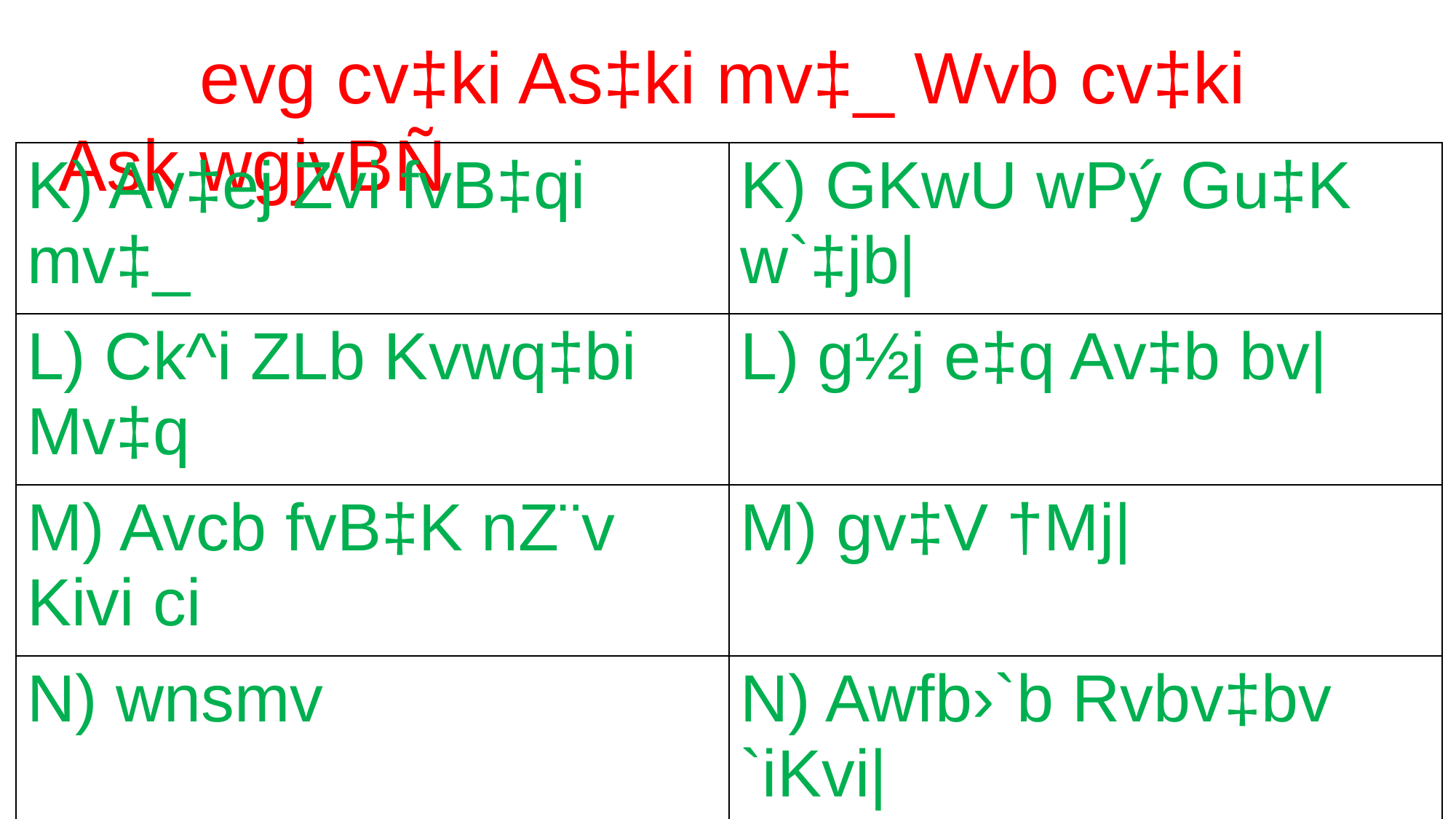

evg cv‡ki As‡ki mv‡_ Wvb cv‡ki Ask wgjvBÑ
| K) Av‡ej Zvi fvB‡qi mv‡\_ | K) GKwU wPý Gu‡K w`‡jb| |
| --- | --- |
| L) Ck^i ZLb Kvwq‡bi Mv‡q | L) g½j e‡q Av‡b bv| |
| M) Avcb fvB‡K nZ¨v Kivi ci | M) gv‡V †Mj| |
| N) wnsmv | N) Awfb›`b Rvbv‡bv `iKvi| |
| O) A‡b¨i mvd‡j¨ | O) Kvwq‡bi we‡eK evi evi Zv‡K `skb KiwQj| |
|  | P) wPšÍvq ivLv| |